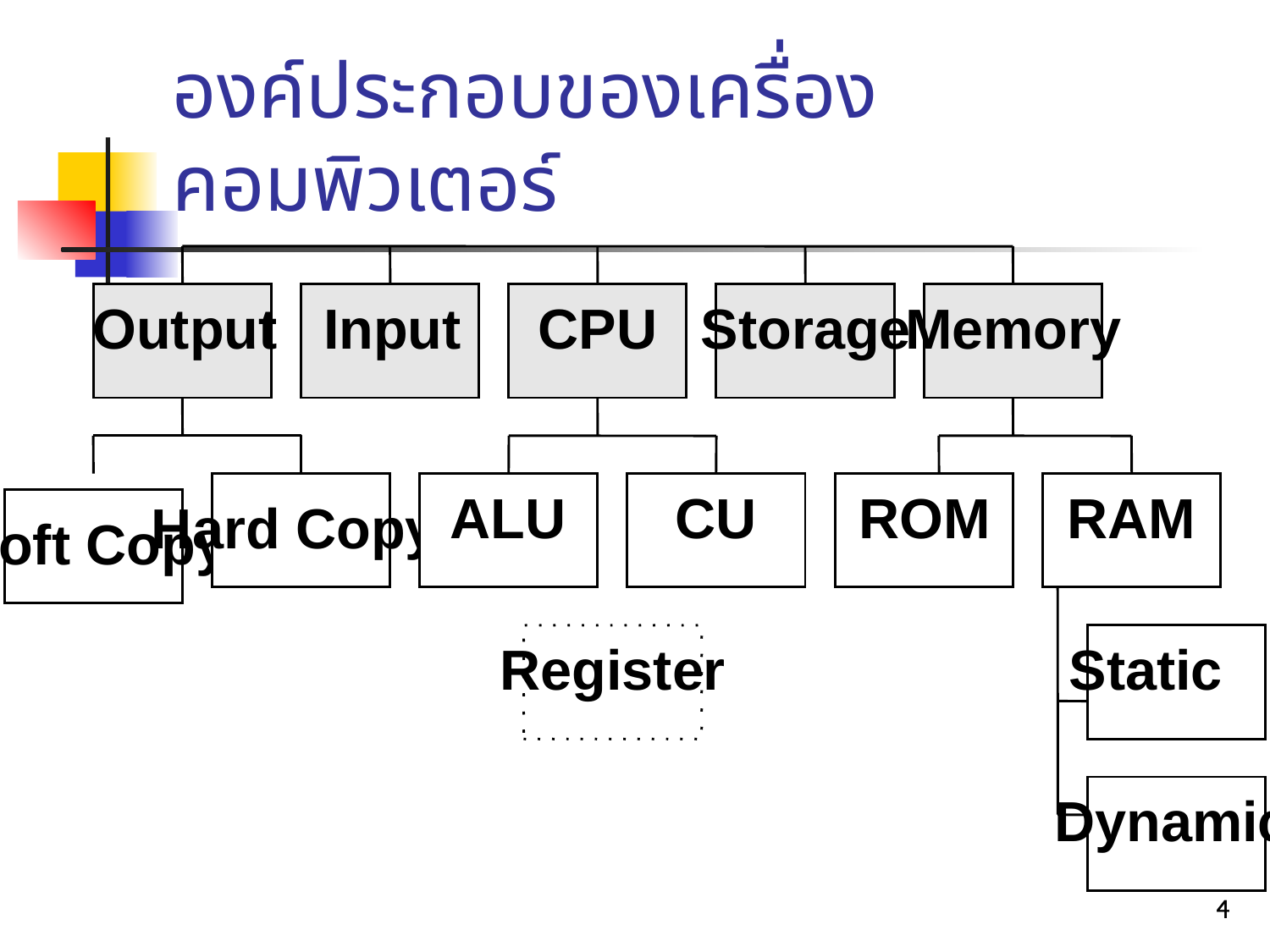

# องค์ประกอบของเครื่องคอมพิวเตอร์

Output
Input
CPU
Storage
Memory

ALU
CU
ROM
RAM
Hard Copy

Register
Static

Dynamic

Soft Copy
4